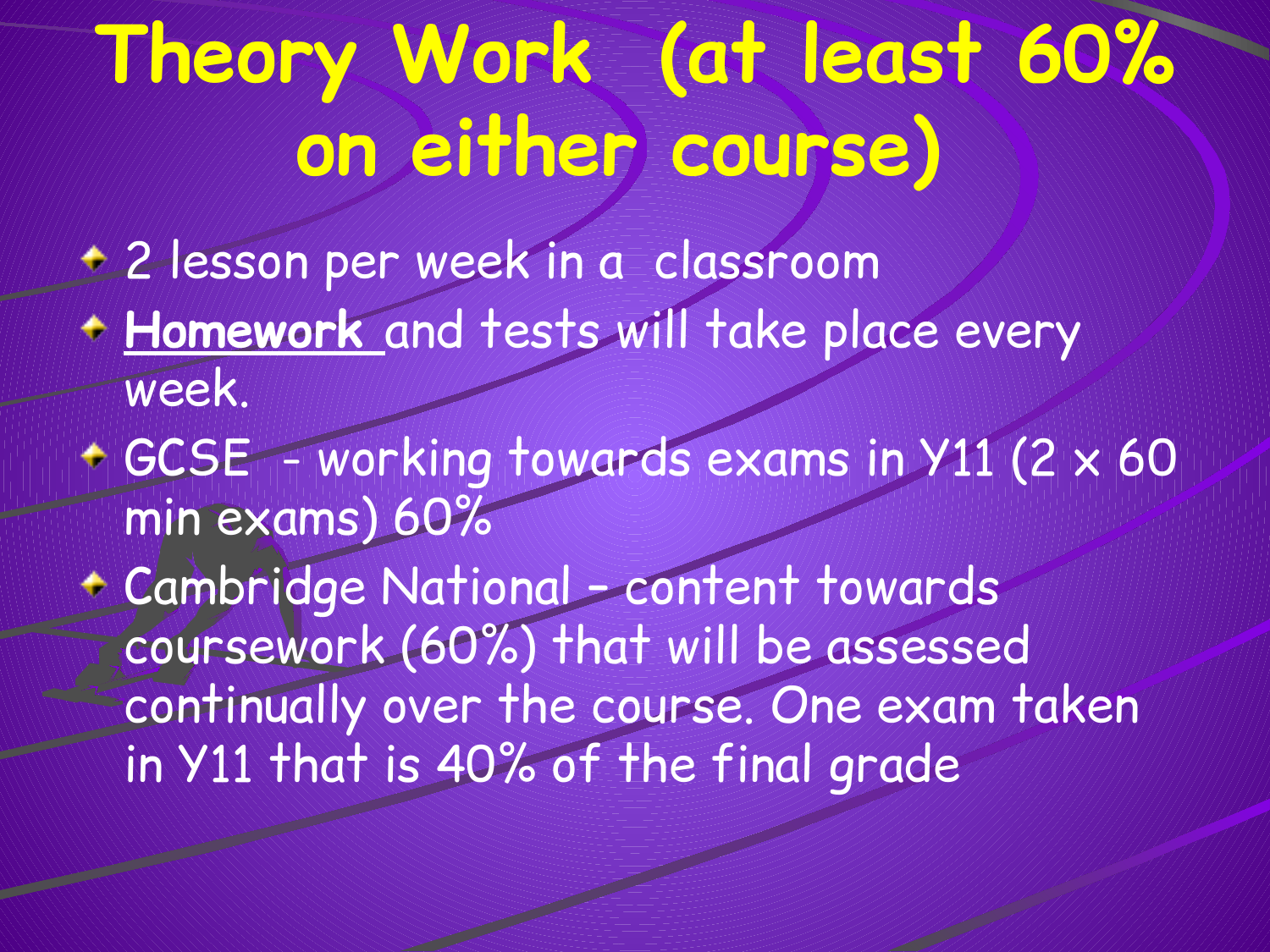

# Theory Work  (at least 60% on either course)
2 lesson per week in a  classroom
Homework and tests will take place every week.
GCSE  - working towards exams in Y11 (2 x 60 min exams) 60%
Cambridge National – content towards coursework (60%) that will be assessed continually over the course. One exam taken in Y11 that is 40% of the final grade